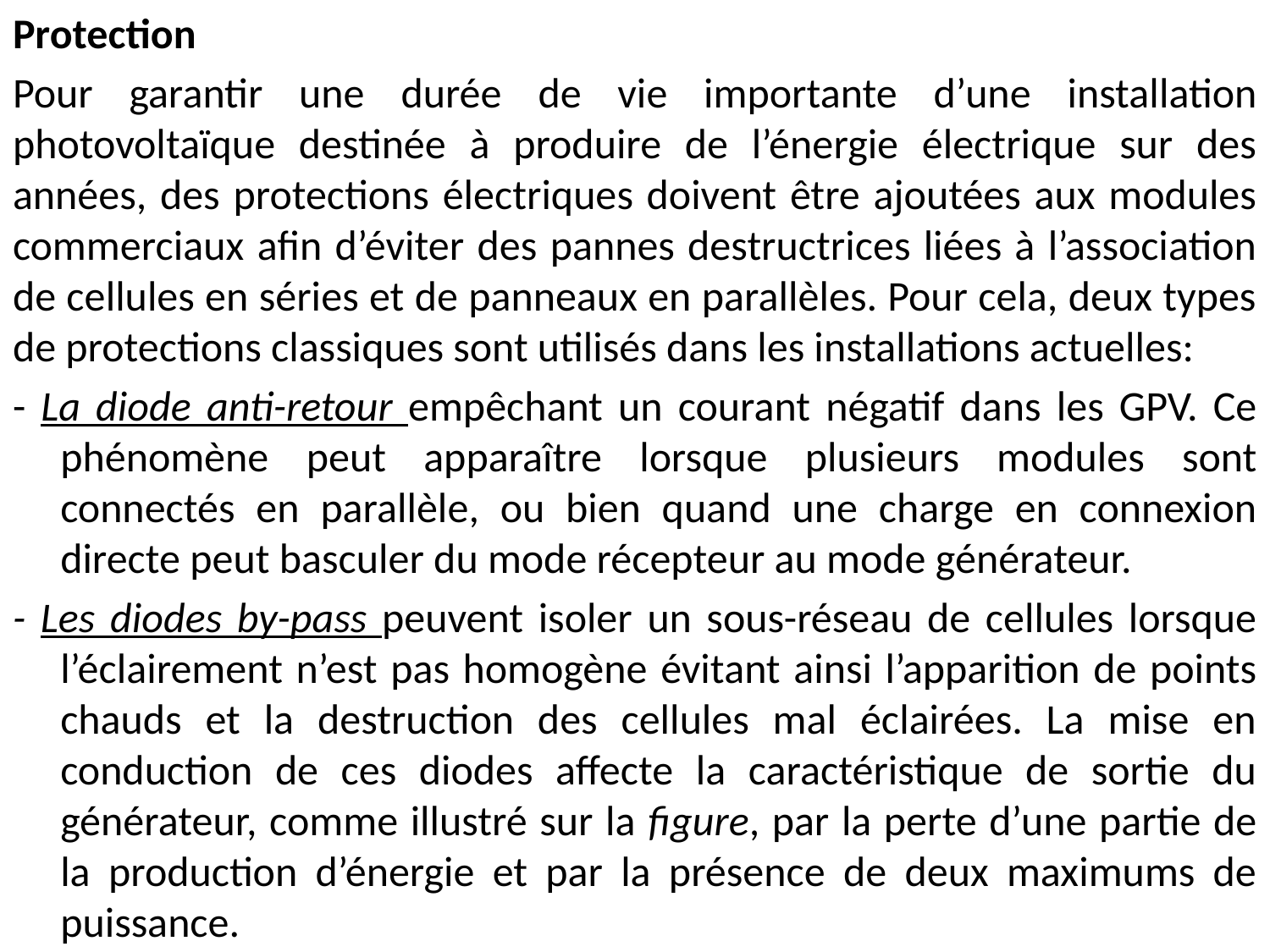

Protection
Pour garantir une durée de vie importante d’une installation photovoltaïque destinée à produire de l’énergie électrique sur des années, des protections électriques doivent être ajoutées aux modules commerciaux afin d’éviter des pannes destructrices liées à l’association de cellules en séries et de panneaux en parallèles. Pour cela, deux types de protections classiques sont utilisés dans les installations actuelles:
- La diode anti-retour empêchant un courant négatif dans les GPV. Ce phénomène peut apparaître lorsque plusieurs modules sont connectés en parallèle, ou bien quand une charge en connexion directe peut basculer du mode récepteur au mode générateur.
- Les diodes by-pass peuvent isoler un sous-réseau de cellules lorsque l’éclairement n’est pas homogène évitant ainsi l’apparition de points chauds et la destruction des cellules mal éclairées. La mise en conduction de ces diodes affecte la caractéristique de sortie du générateur, comme illustré sur la figure, par la perte d’une partie de la production d’énergie et par la présence de deux maximums de puissance.